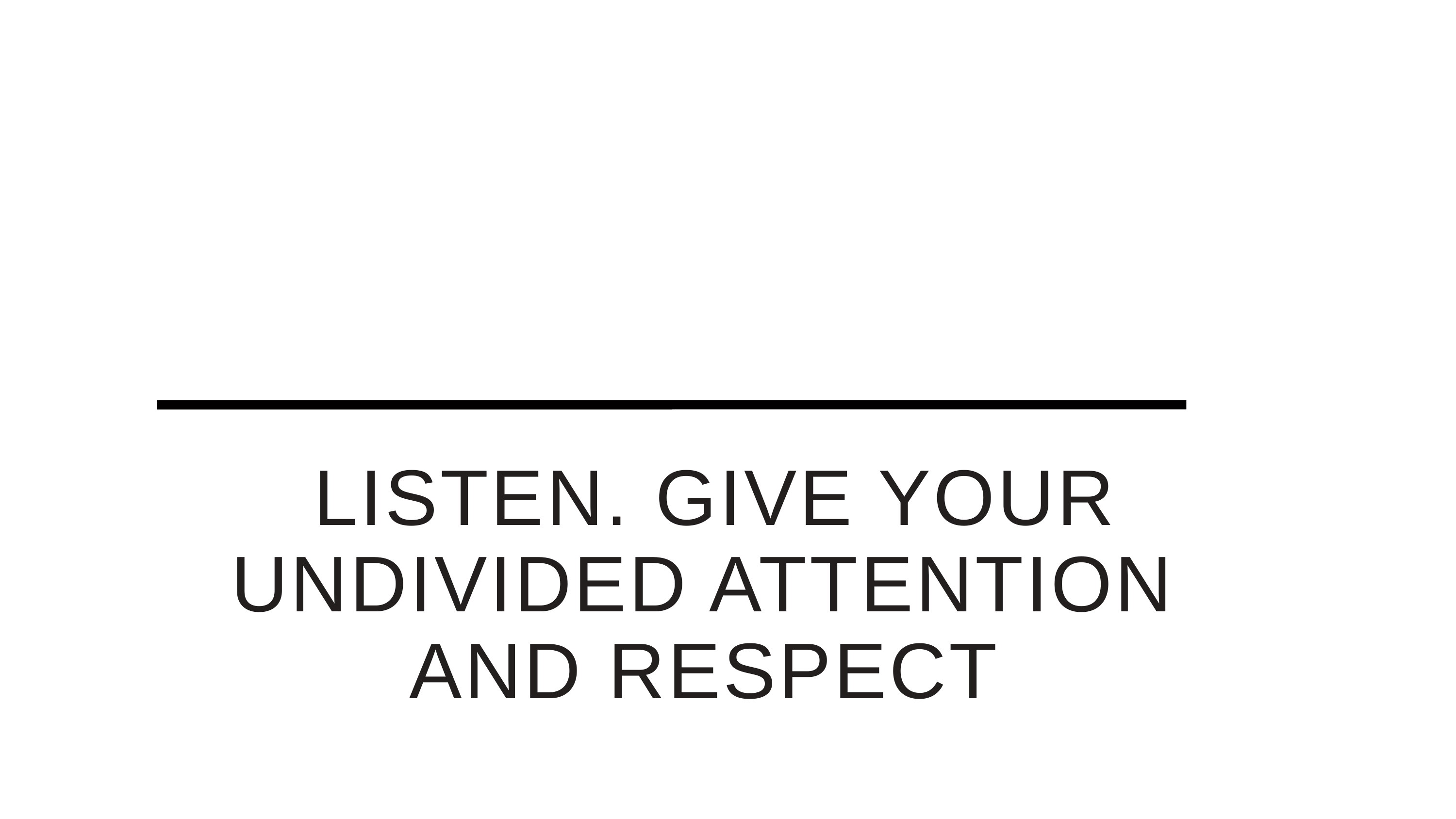

LISTEN. GIVE YOUR UNDIVIDED ATTENTION AND RESPECT